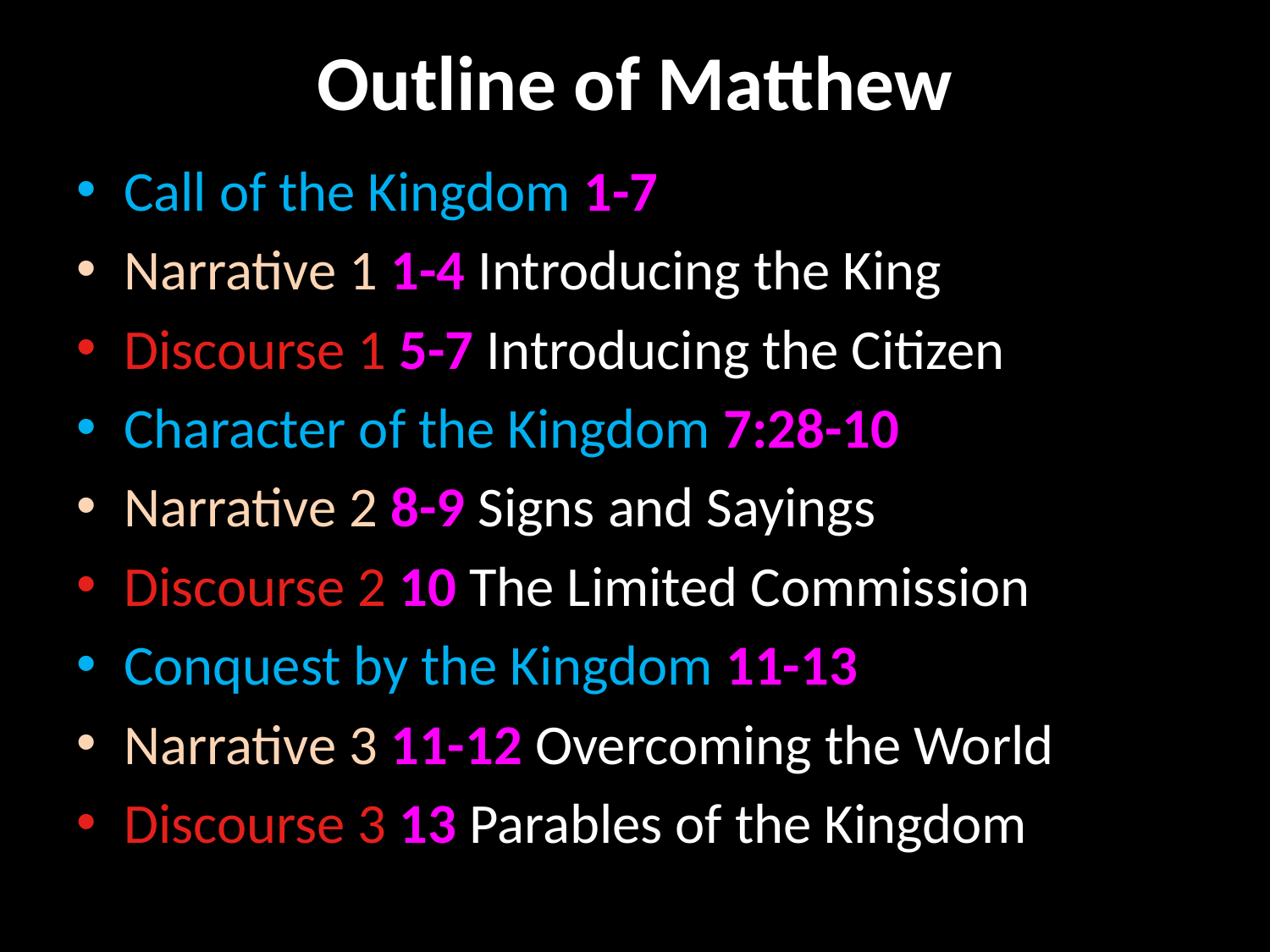

# Outline of Matthew
Call of the Kingdom 1-7
Narrative 1 1-4 Introducing the King
Discourse 1 5-7 Introducing the Citizen
Character of the Kingdom 7:28-10
Narrative 2 8-9 Signs and Sayings
Discourse 2 10 The Limited Commission
Conquest by the Kingdom 11-13
Narrative 3 11-12 Overcoming the World
Discourse 3 13 Parables of the Kingdom